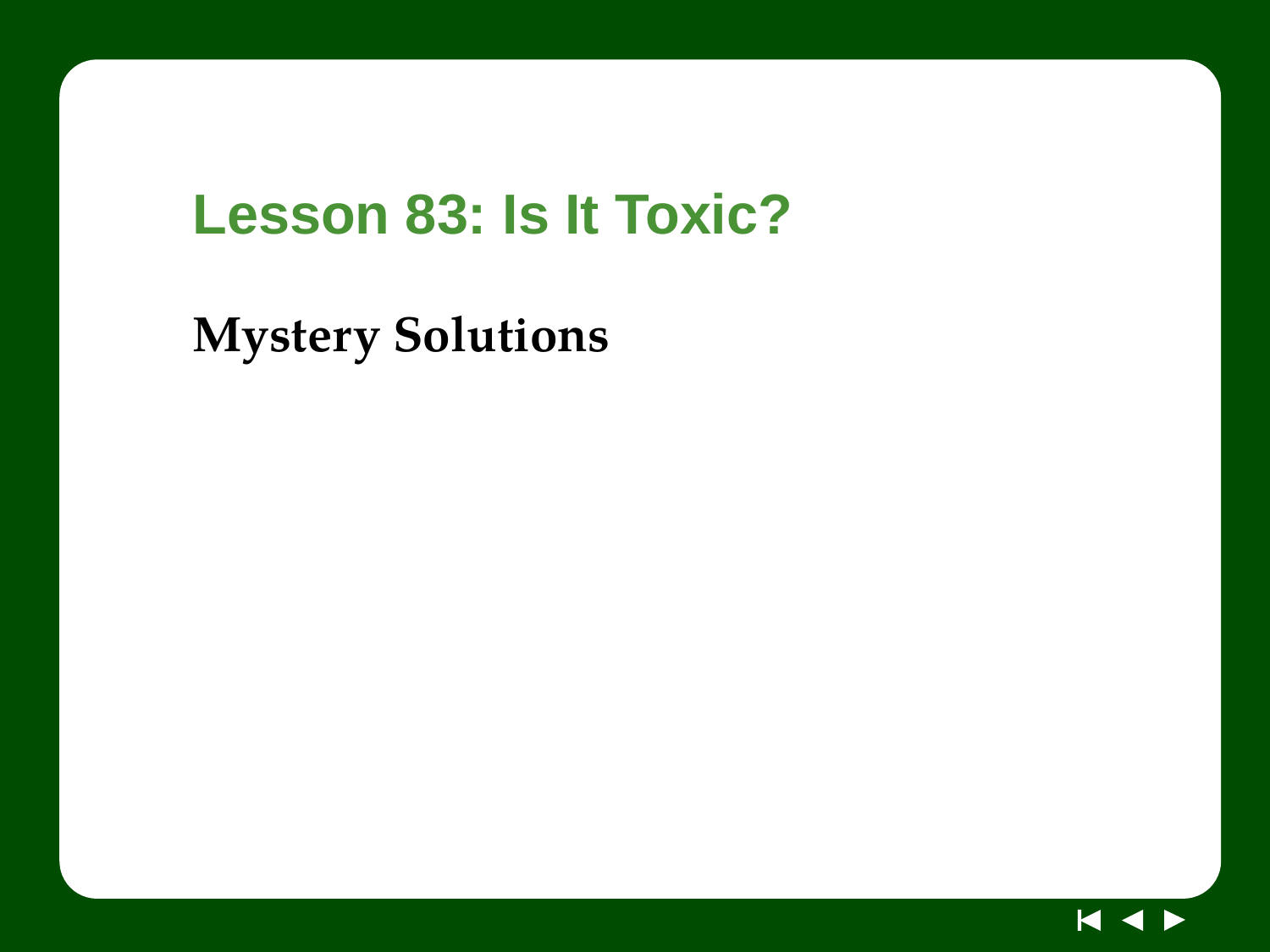

# Lesson 83: Is It Toxic?
Mystery Solutions